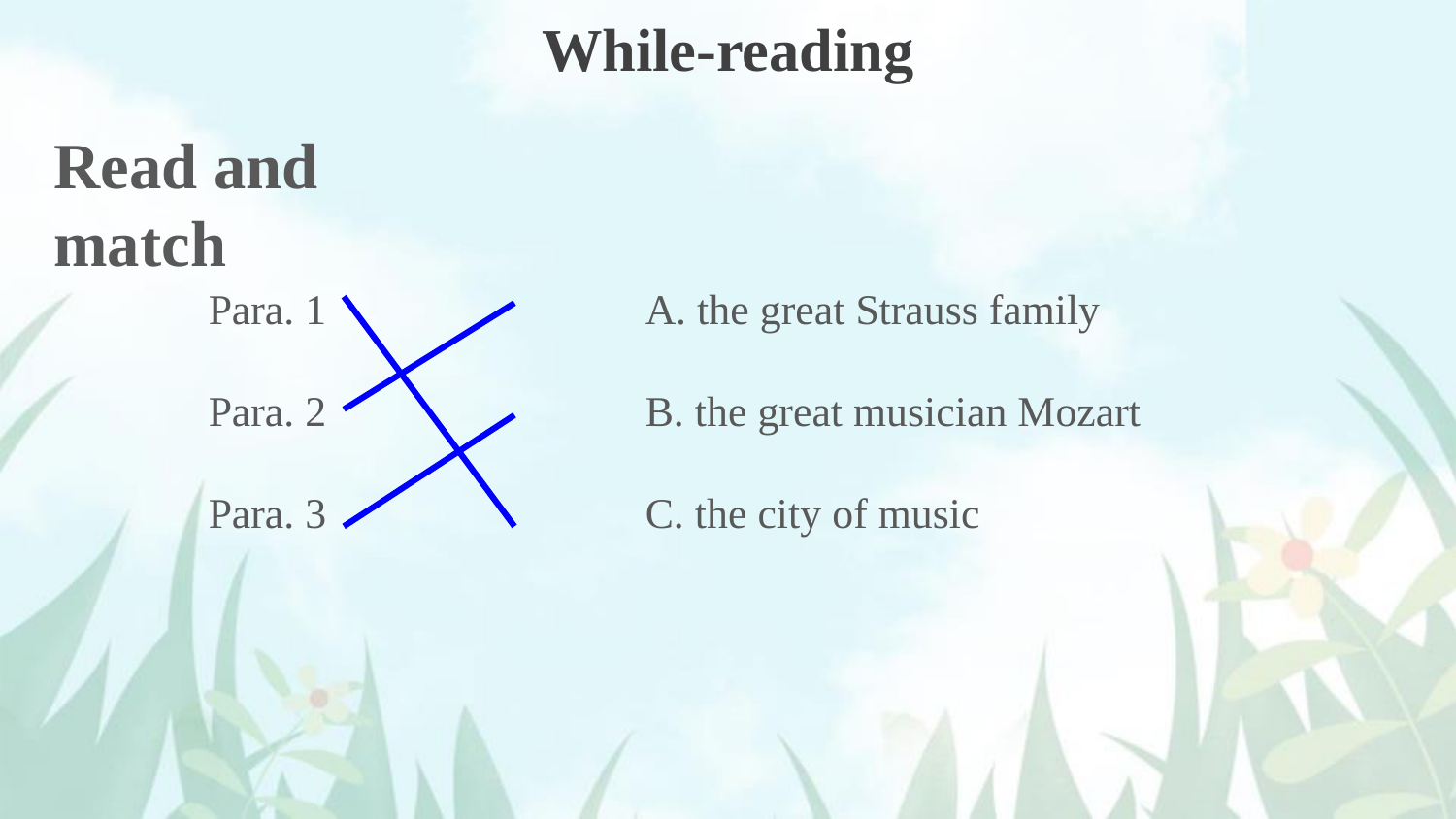

While-reading
Read and match
Para. 1                   	A. the great Strauss family

Para. 2                   	B. the great musician Mozart

Para. 3                   	C. the city of music